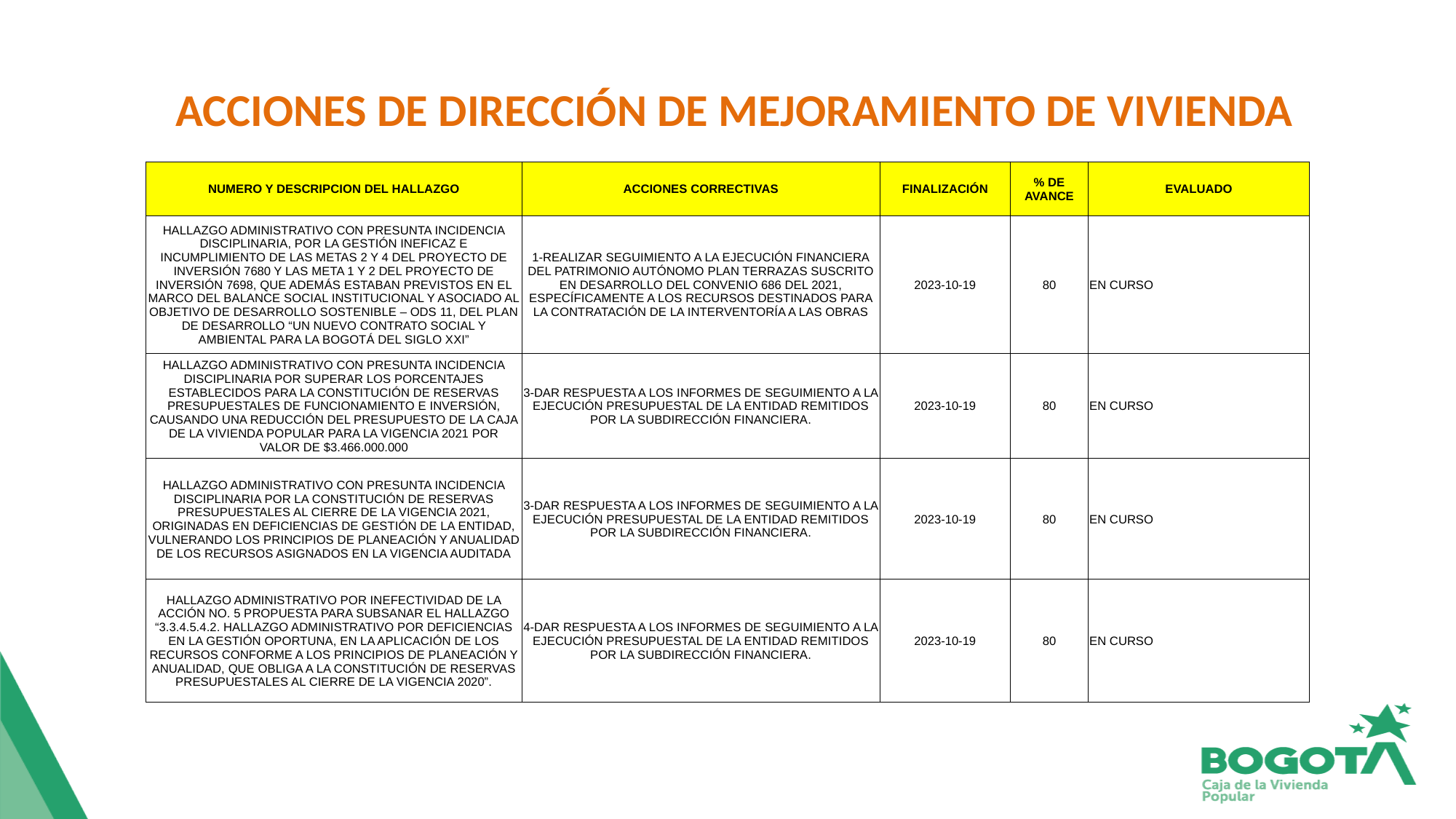

ACCIONES DE DIRECCIÓN DE MEJORAMIENTO DE VIVIENDA
| NUMERO Y DESCRIPCION DEL HALLAZGO | ACCIONES CORRECTIVAS | FINALIZACIÓN | % DE AVANCE | EVALUADO |
| --- | --- | --- | --- | --- |
| HALLAZGO ADMINISTRATIVO CON PRESUNTA INCIDENCIA DISCIPLINARIA, POR LA GESTIÓN INEFICAZ E INCUMPLIMIENTO DE LAS METAS 2 Y 4 DEL PROYECTO DE INVERSIÓN 7680 Y LAS META 1 Y 2 DEL PROYECTO DE INVERSIÓN 7698, QUE ADEMÁS ESTABAN PREVISTOS EN EL MARCO DEL BALANCE SOCIAL INSTITUCIONAL Y ASOCIADO AL OBJETIVO DE DESARROLLO SOSTENIBLE – ODS 11, DEL PLAN DE DESARROLLO “UN NUEVO CONTRATO SOCIAL Y AMBIENTAL PARA LA BOGOTÁ DEL SIGLO XXI” | 1-REALIZAR SEGUIMIENTO A LA EJECUCIÓN FINANCIERA DEL PATRIMONIO AUTÓNOMO PLAN TERRAZAS SUSCRITO EN DESARROLLO DEL CONVENIO 686 DEL 2021, ESPECÍFICAMENTE A LOS RECURSOS DESTINADOS PARA LA CONTRATACIÓN DE LA INTERVENTORÍA A LAS OBRAS | 2023-10-19 | 80 | EN CURSO |
| HALLAZGO ADMINISTRATIVO CON PRESUNTA INCIDENCIA DISCIPLINARIA POR SUPERAR LOS PORCENTAJES ESTABLECIDOS PARA LA CONSTITUCIÓN DE RESERVAS PRESUPUESTALES DE FUNCIONAMIENTO E INVERSIÓN, CAUSANDO UNA REDUCCIÓN DEL PRESUPUESTO DE LA CAJA DE LA VIVIENDA POPULAR PARA LA VIGENCIA 2021 POR VALOR DE $3.466.000.000 | 3-DAR RESPUESTA A LOS INFORMES DE SEGUIMIENTO A LA EJECUCIÓN PRESUPUESTAL DE LA ENTIDAD REMITIDOS POR LA SUBDIRECCIÓN FINANCIERA. | 2023-10-19 | 80 | EN CURSO |
| HALLAZGO ADMINISTRATIVO CON PRESUNTA INCIDENCIA DISCIPLINARIA POR LA CONSTITUCIÓN DE RESERVAS PRESUPUESTALES AL CIERRE DE LA VIGENCIA 2021, ORIGINADAS EN DEFICIENCIAS DE GESTIÓN DE LA ENTIDAD, VULNERANDO LOS PRINCIPIOS DE PLANEACIÓN Y ANUALIDAD DE LOS RECURSOS ASIGNADOS EN LA VIGENCIA AUDITADA | 3-DAR RESPUESTA A LOS INFORMES DE SEGUIMIENTO A LA EJECUCIÓN PRESUPUESTAL DE LA ENTIDAD REMITIDOS POR LA SUBDIRECCIÓN FINANCIERA. | 2023-10-19 | 80 | EN CURSO |
| HALLAZGO ADMINISTRATIVO POR INEFECTIVIDAD DE LA ACCIÓN NO. 5 PROPUESTA PARA SUBSANAR EL HALLAZGO “3.3.4.5.4.2. HALLAZGO ADMINISTRATIVO POR DEFICIENCIAS EN LA GESTIÓN OPORTUNA, EN LA APLICACIÓN DE LOS RECURSOS CONFORME A LOS PRINCIPIOS DE PLANEACIÓN Y ANUALIDAD, QUE OBLIGA A LA CONSTITUCIÓN DE RESERVAS PRESUPUESTALES AL CIERRE DE LA VIGENCIA 2020”. | 4-DAR RESPUESTA A LOS INFORMES DE SEGUIMIENTO A LA EJECUCIÓN PRESUPUESTAL DE LA ENTIDAD REMITIDOS POR LA SUBDIRECCIÓN FINANCIERA. | 2023-10-19 | 80 | EN CURSO |